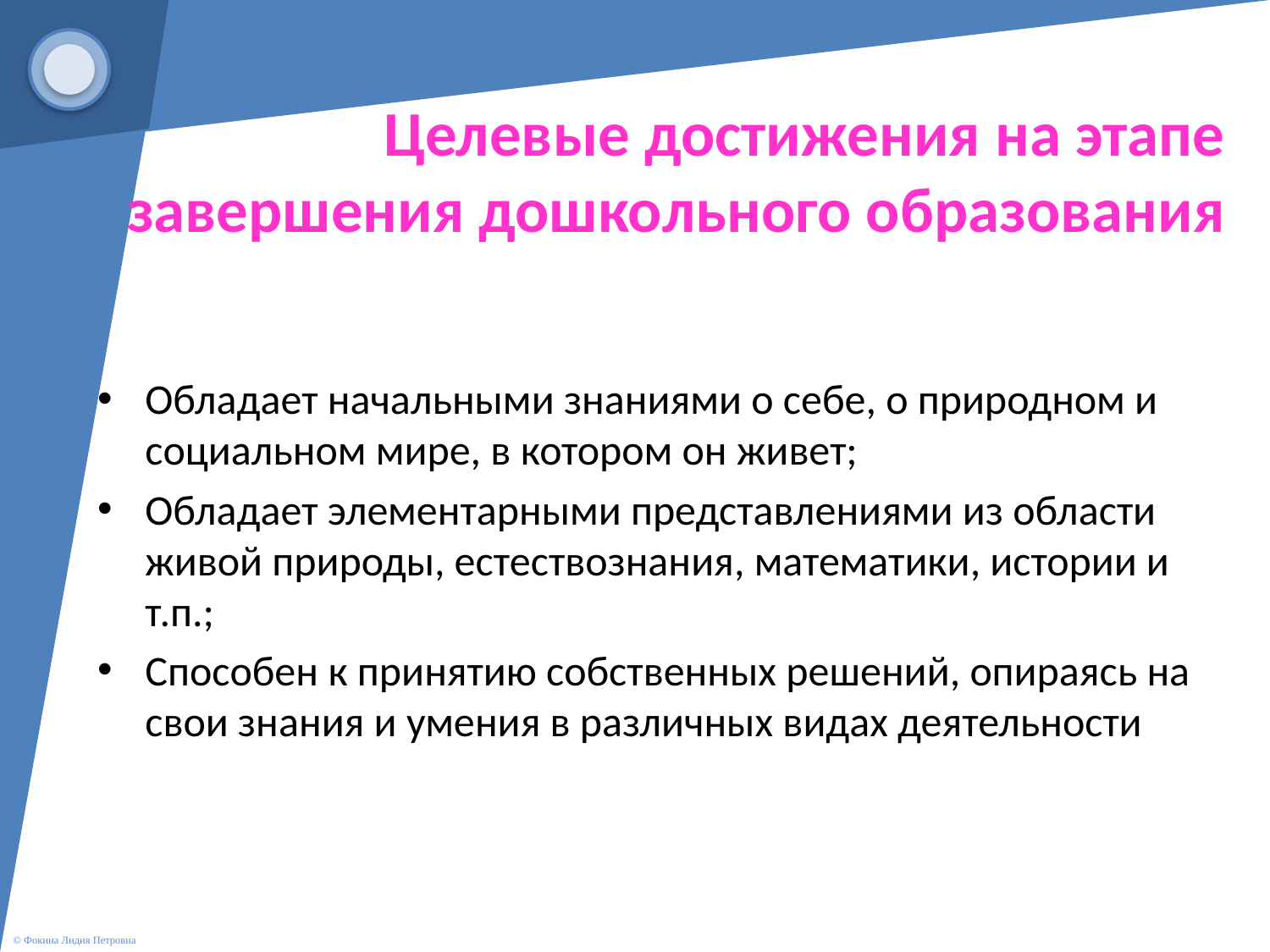

# Целевые достижения на этапе завершения дошкольного образования
Обладает начальными знаниями о себе, о природном и социальном мире, в котором он живет;
Обладает элементарными представлениями из области живой природы, естествознания, математики, истории и т.п.;
Способен к принятию собственных решений, опираясь на свои знания и умения в различных видах деятельности